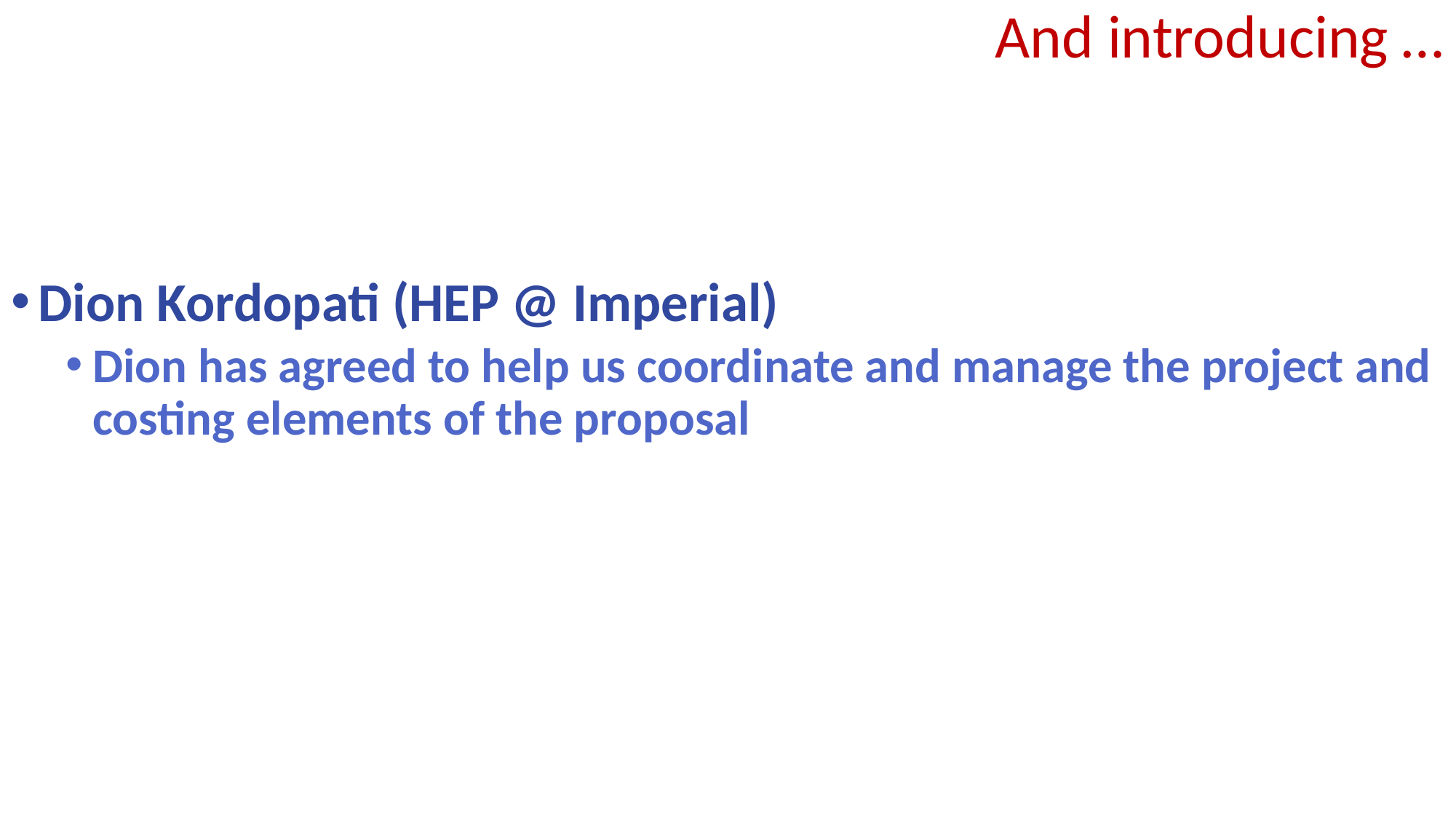

# And introducing …
Dion Kordopati (HEP @ Imperial)
Dion has agreed to help us coordinate and manage the project and costing elements of the proposal